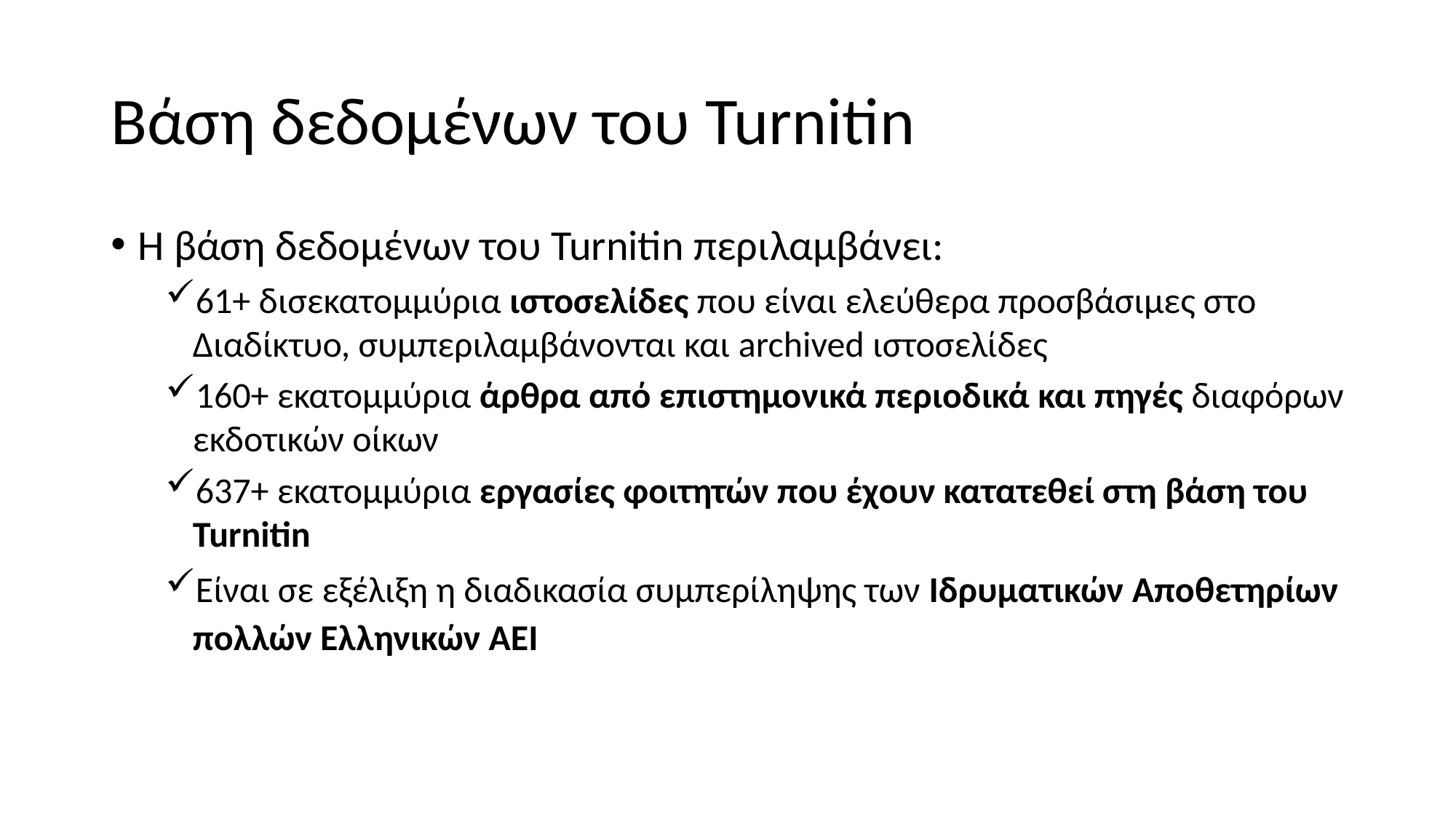

# Βάση δεδομένων του Turnitin
Η βάση δεδομένων του Turnitin περιλαμβάνει:
61+ δισεκατομμύρια ιστοσελίδες που είναι ελεύθερα προσβάσιμες στο Διαδίκτυο, συμπεριλαμβάνονται και archived ιστοσελίδες
160+ εκατομμύρια άρθρα από επιστημονικά περιοδικά και πηγές διαφόρων εκδοτικών οίκων
637+ εκατομμύρια εργασίες φοιτητών που έχουν κατατεθεί στη βάση του Turnitin
Είναι σε εξέλιξη η διαδικασία συμπερίληψης των Ιδρυματικών Αποθετηρίων πολλών Ελληνικών ΑΕΙ